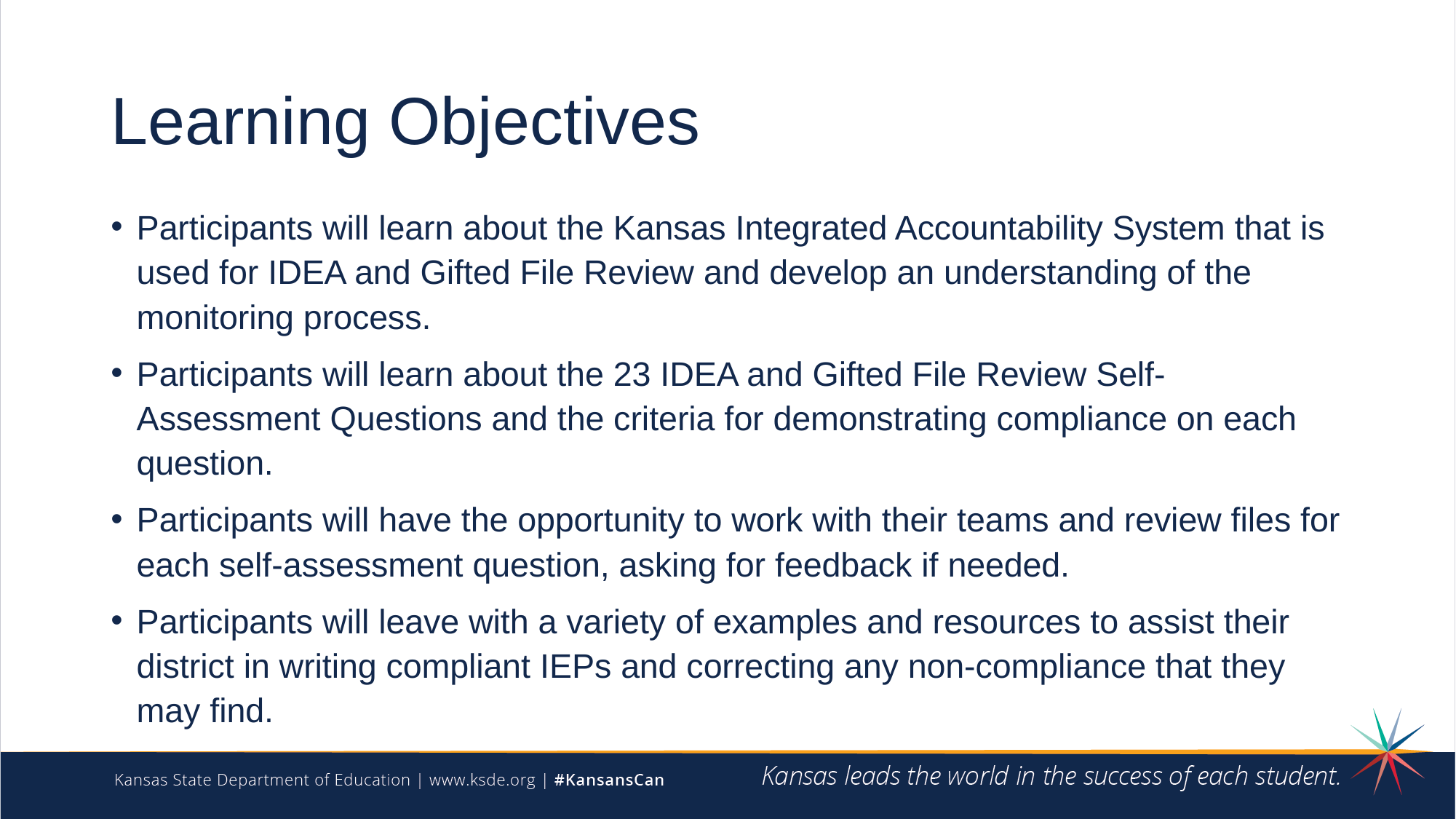

# Learning Objectives
Participants will learn about the Kansas Integrated Accountability System that is used for IDEA and Gifted File Review and develop an understanding of the monitoring process.
Participants will learn about the 23 IDEA and Gifted File Review Self-Assessment Questions and the criteria for demonstrating compliance on each question.
Participants will have the opportunity to work with their teams and review files for each self-assessment question, asking for feedback if needed.
Participants will leave with a variety of examples and resources to assist their district in writing compliant IEPs and correcting any non-compliance that they may find.